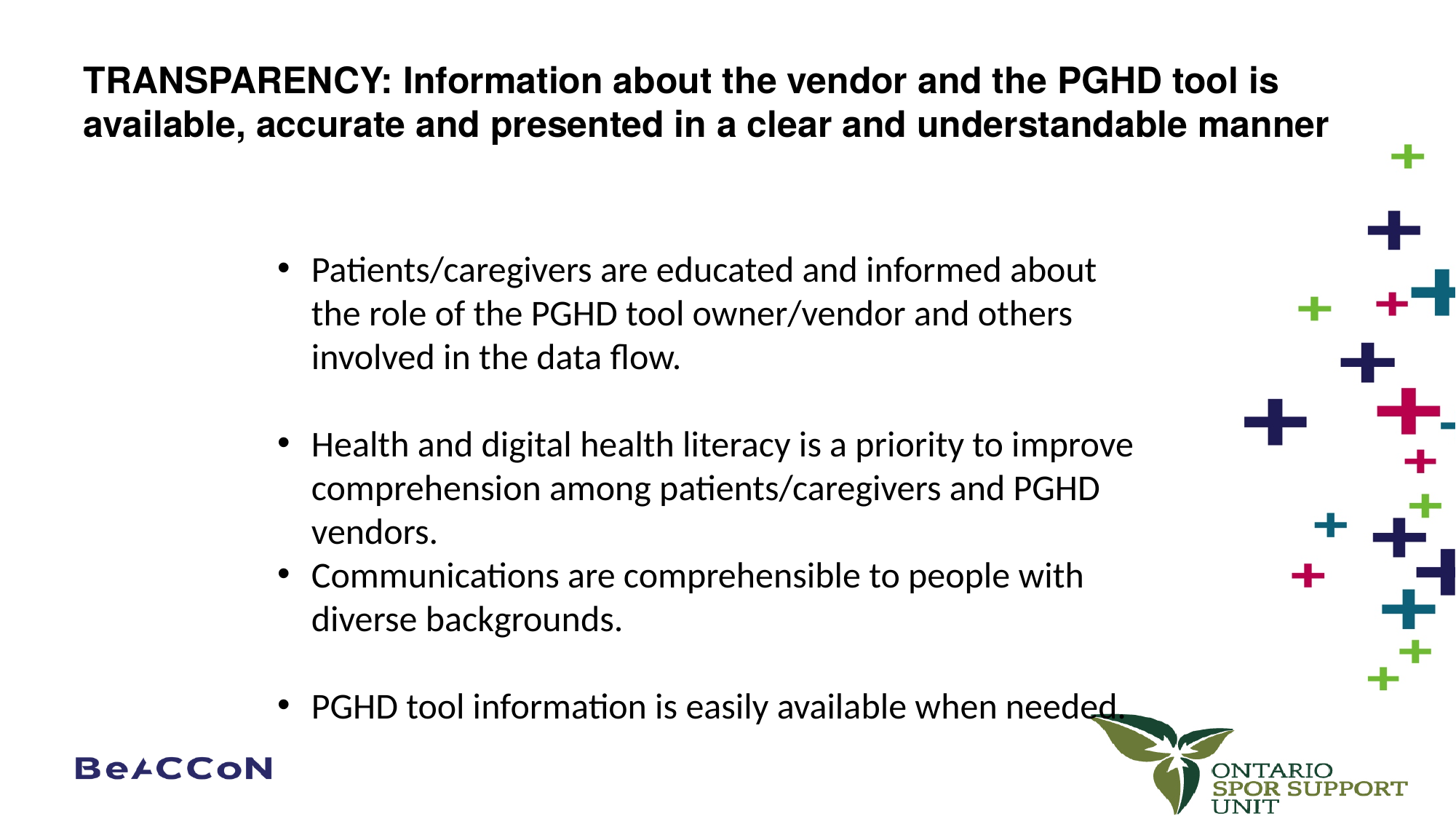

# TRANSPARENCY: Information about the vendor and the PGHD tool is available, accurate and presented in a clear and understandable manner

Patients/caregivers are educated and informed about the role of the PGHD tool owner/vendor and others involved in the data flow.

Health and digital health literacy is a priority to improve comprehension among patients/caregivers and PGHD vendors.
Communications are comprehensible to people with diverse backgrounds.

PGHD tool information is easily available when needed.